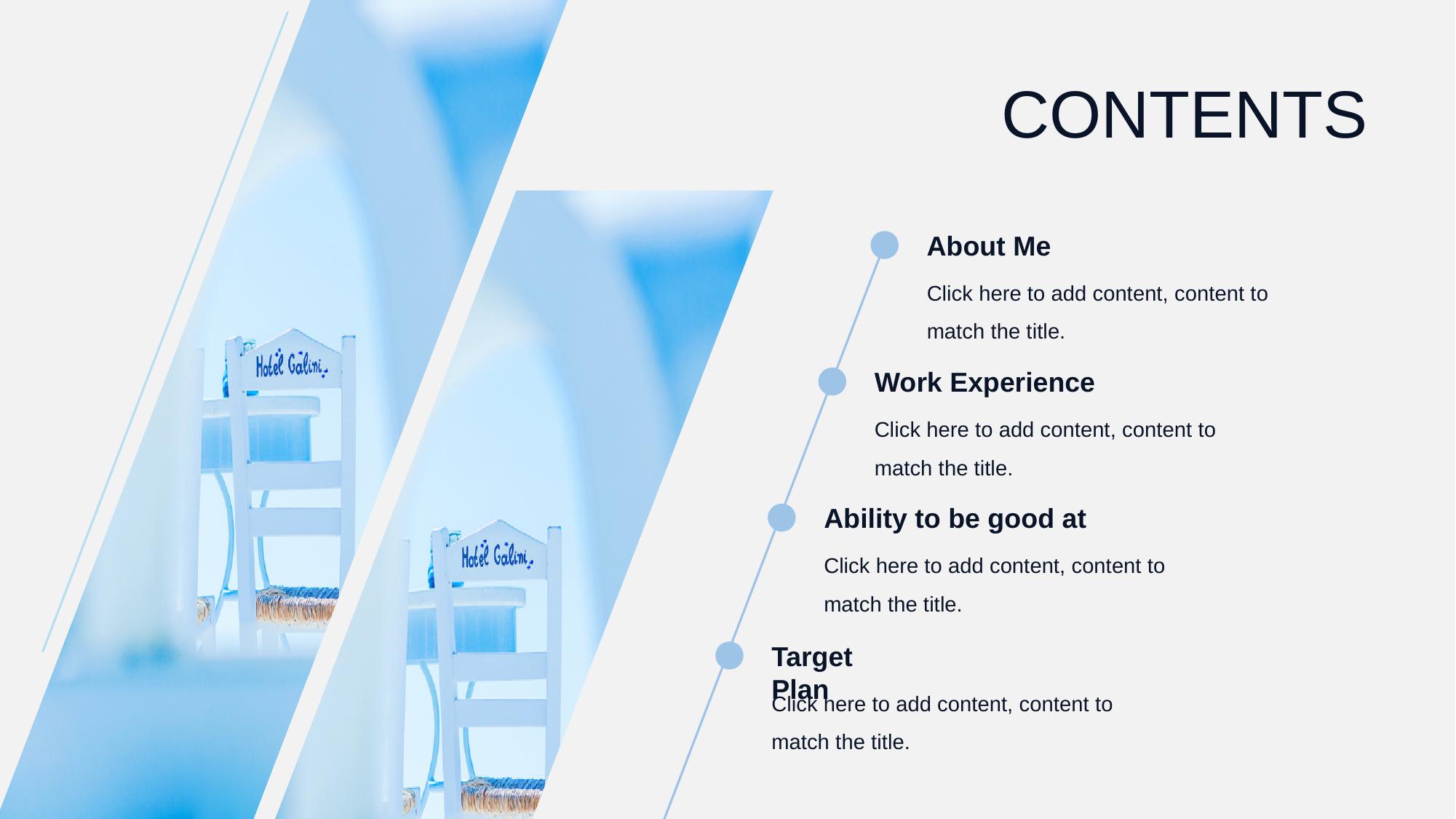

CONTENTS
About Me

Click here to add content, content to match the title.
Work Experience

Click here to add content, content to match the title.
Ability to be good at

Click here to add content, content to match the title.
Target Plan

Click here to add content, content to match the title.